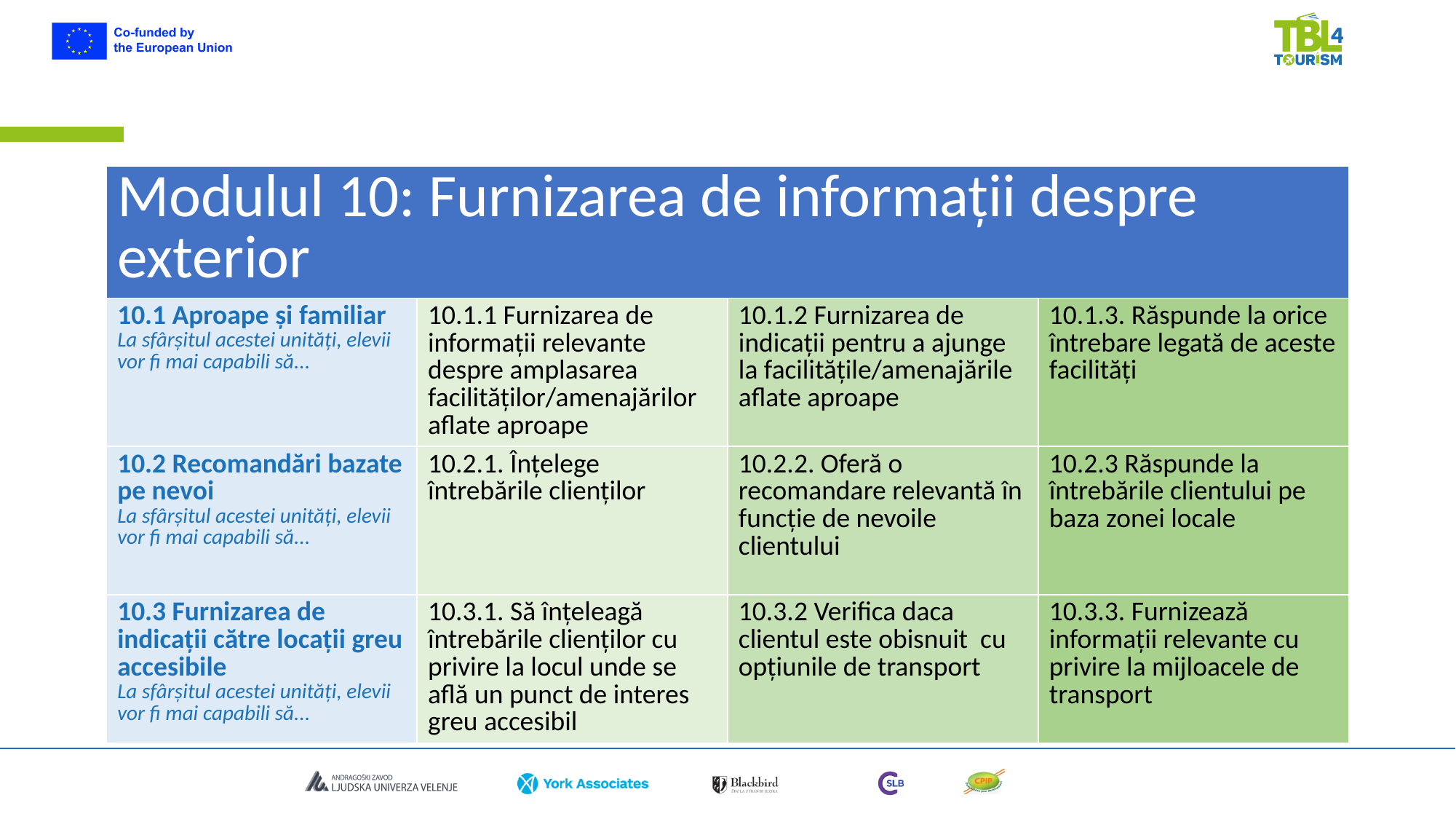

| Modulul 10: Furnizarea de informații despre exterior |  |  |  |
| --- | --- | --- | --- |
| 10.1 Aproape și familiar La sfârșitul acestei unități, elevii vor fi mai capabili să... | 10.1.1 Furnizarea de informații relevante despre amplasarea facilităților/amenajărilor aflate aproape | 10.1.2 Furnizarea de indicații pentru a ajunge la facilitățile/amenajările aflate aproape | 10.1.3. Răspunde la orice întrebare legată de aceste facilități |
| 10.2 Recomandări bazate pe nevoi La sfârșitul acestei unități, elevii vor fi mai capabili să... | 10.2.1. Înțelege întrebările clienților | 10.2.2. Oferă o recomandare relevantă în funcție de nevoile clientului | 10.2.3 Răspunde la întrebările clientului pe baza zonei locale |
| 10.3 Furnizarea de indicații către locații greu accesibile La sfârșitul acestei unități, elevii vor fi mai capabili să... | 10.3.1. Să înțeleagă întrebările clienților cu privire la locul unde se află un punct de interes greu accesibil | 10.3.2 Verifica daca clientul este obisnuit cu opțiunile de transport | 10.3.3. Furnizează informații relevante cu privire la mijloacele de transport |